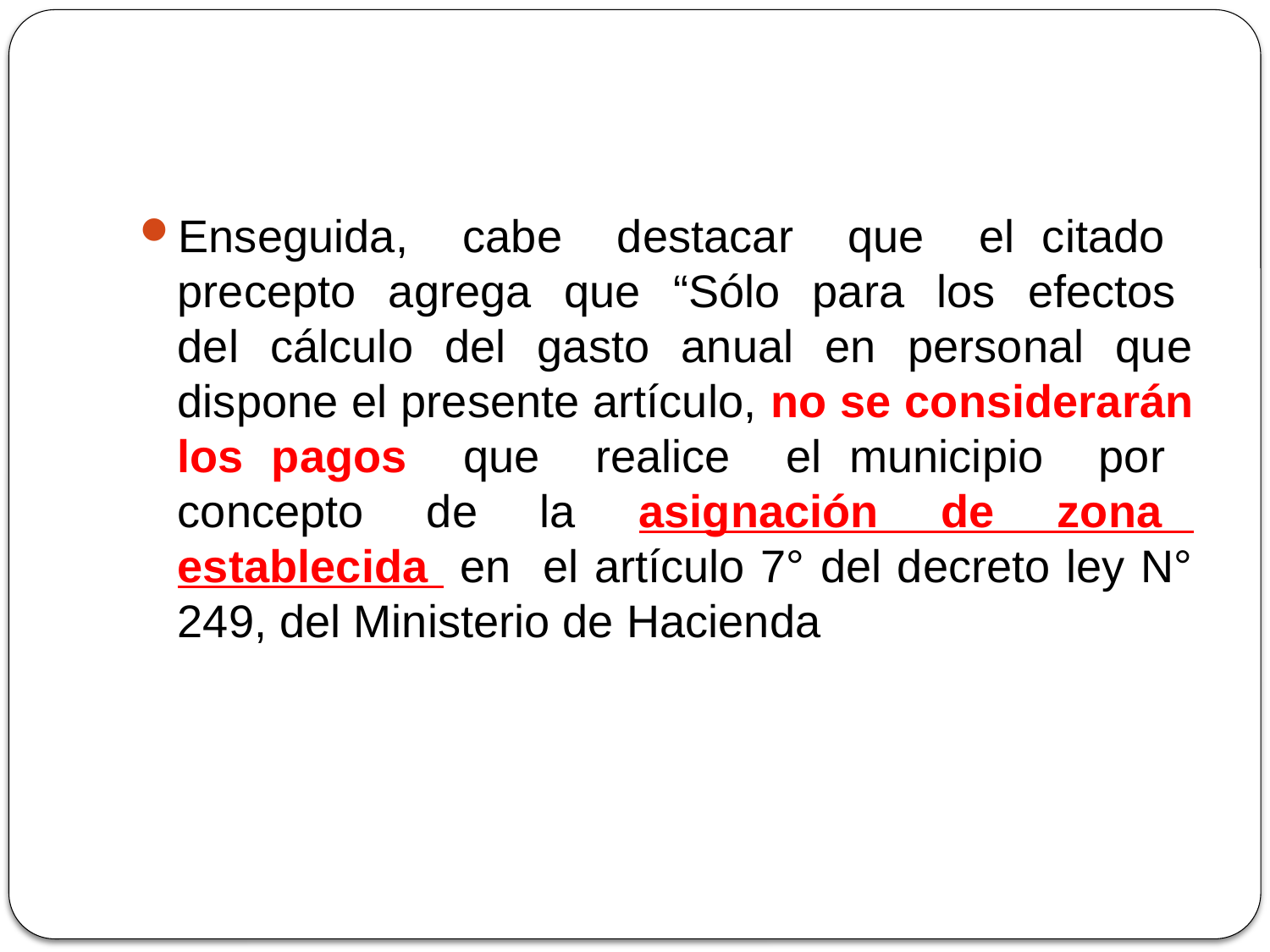

#
Enseguida,  cabe  destacar  que  el citado  precepto  agrega  que  “Sólo  para  los  efectos  del cálculo del gasto anual en personal que dispone el presente artículo, no se considerarán los pagos  que  realice  el municipio  por  concepto  de  la  asignación  de  zona  establecida  en  el artículo 7° del decreto ley N° 249, del Ministerio de Hacienda